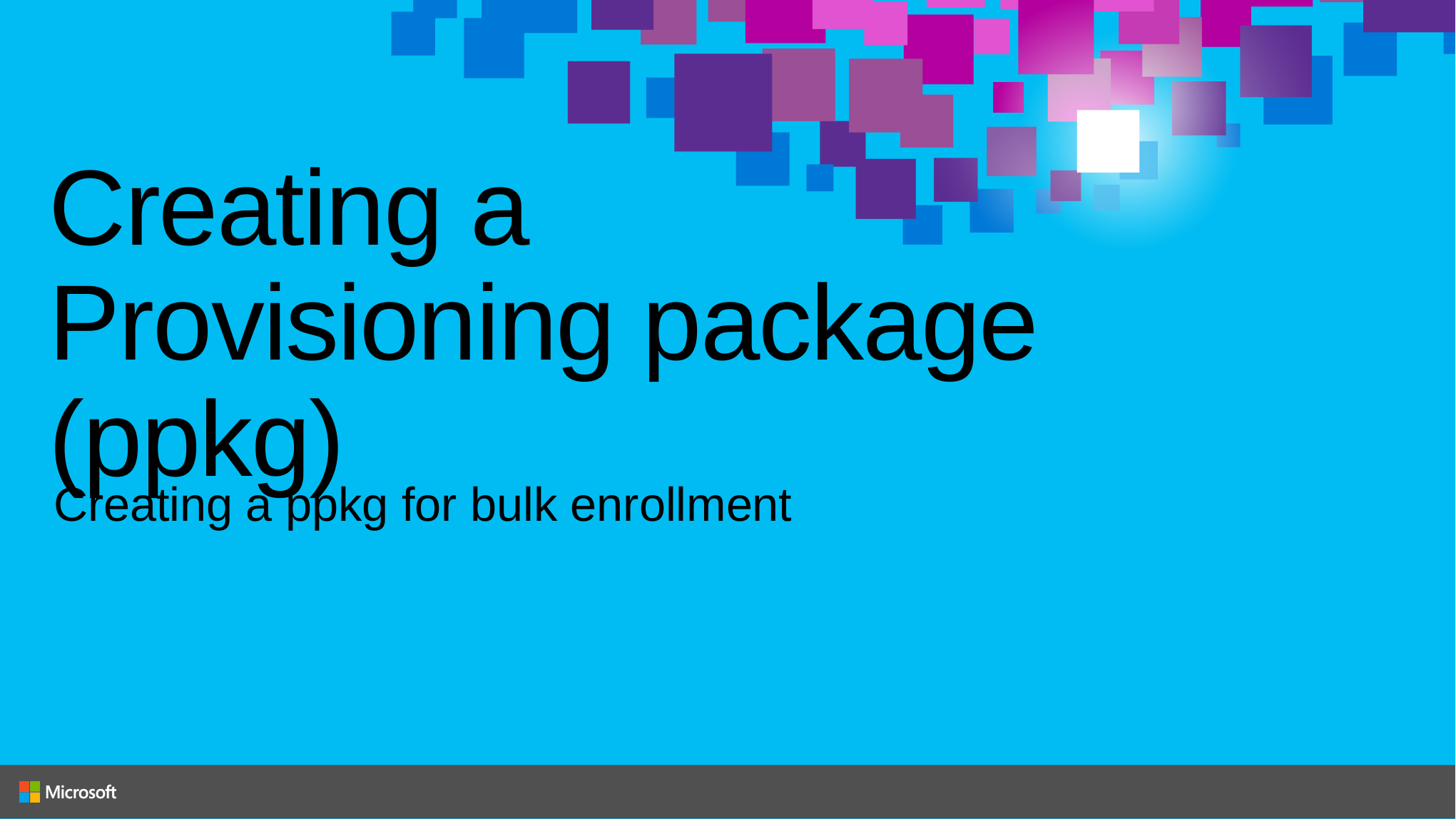

# Creating a Provisioning package (ppkg)
Creating a ppkg for bulk enrollment